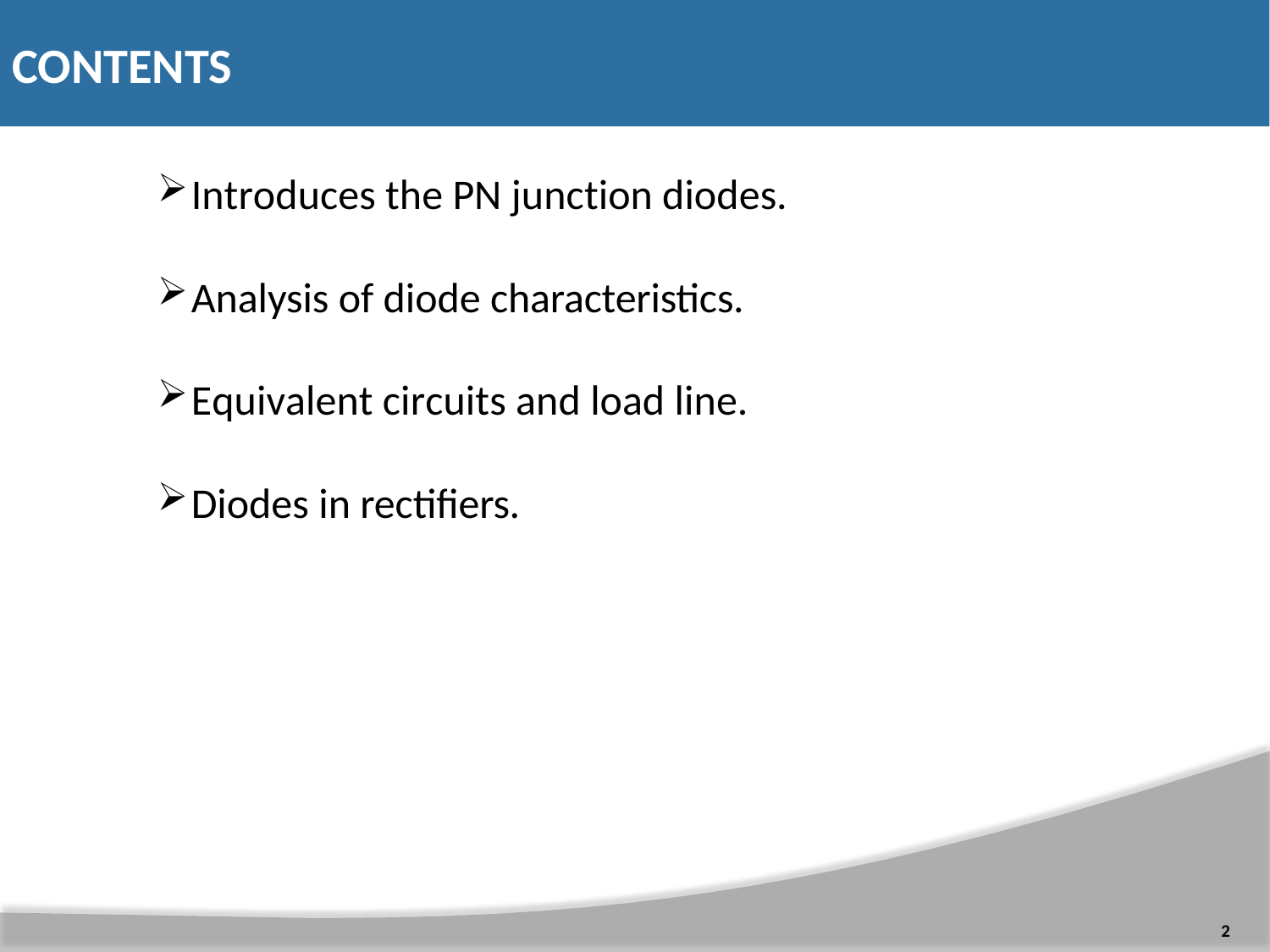

# CONTENTS
Introduces the PN junction diodes.

Analysis of diode characteristics.

Equivalent circuits and load line.

Diodes in rectifiers.

2